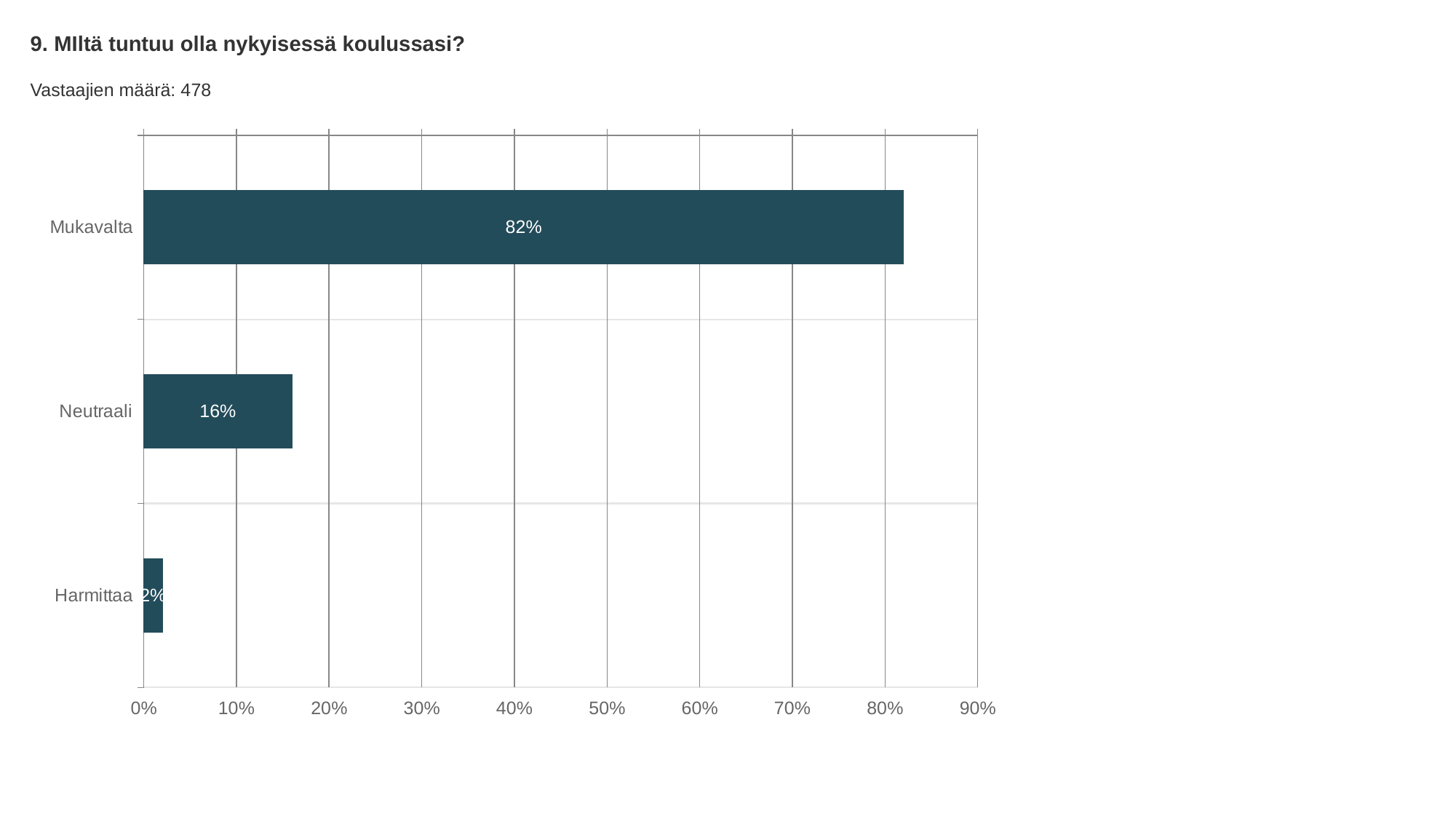

9. MIltä tuntuu olla nykyisessä koulussasi?
Vastaajien määrä: 478

### Chart

| Category | MIltä tuntuu olla nykyisessä koulussasi? |
|---|---|
| Mukavalta | 0.82 |
| Neutraali | 0.16 |
| Harmittaa | 0.02 |